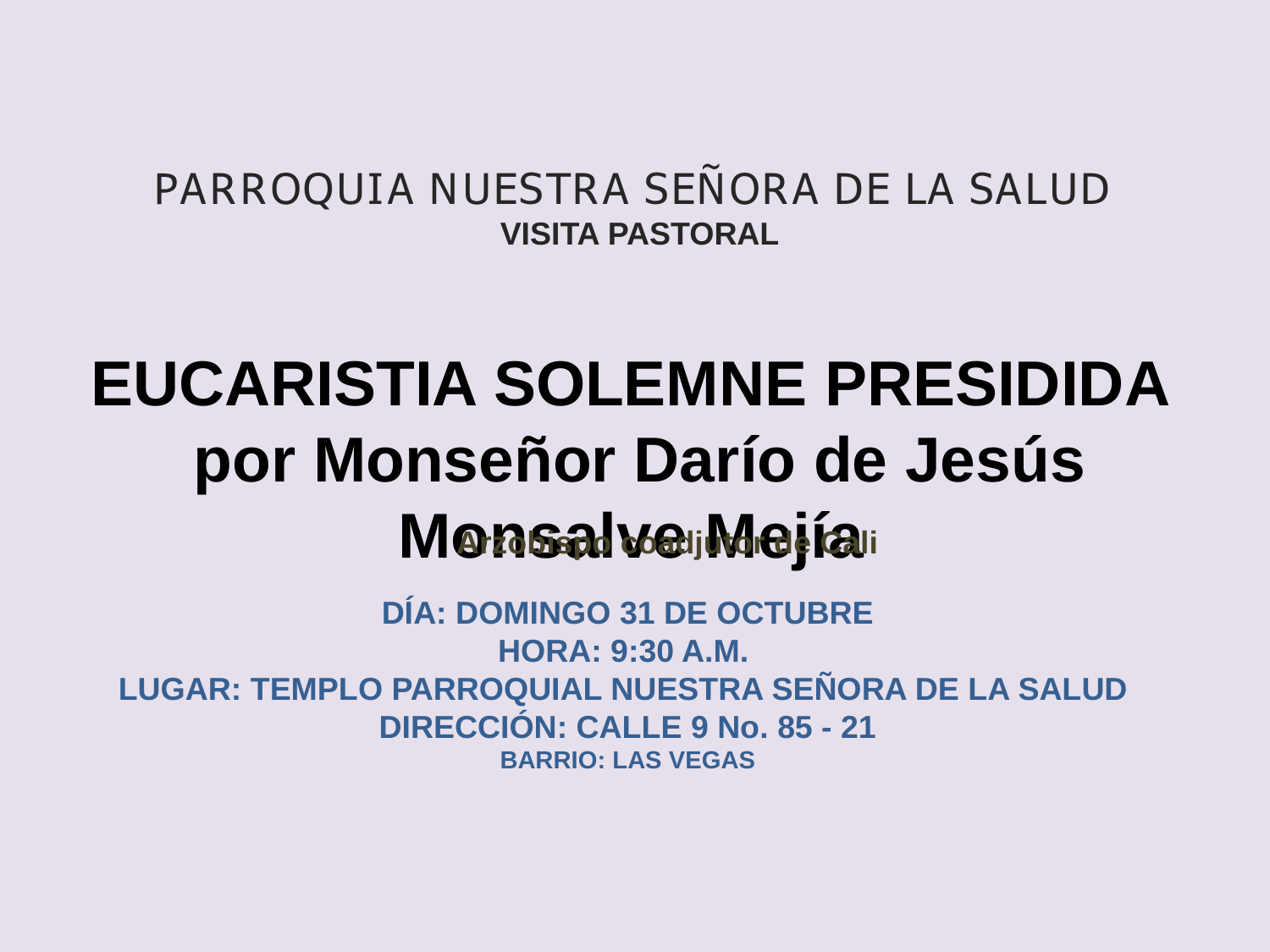

PARROQUIA NUESTRA SEÑORA DE LA SALUD
VISITA PASTORAL
EUCARISTIA SOLEMNE PRESIDIDA
por Monseñor Darío de Jesús Monsalve Mejía
         Arzobispo coadjutor de Cali
DÍA: DOMINGO 31 DE OCTUBRE
HORA: 9:30 A.M.
LUGAR: TEMPLO PARROQUIAL NUESTRA SEÑORA DE LA SALUD
DIRECCIÓN: CALLE 9 No. 85 - 21
BARRIO: LAS VEGAS